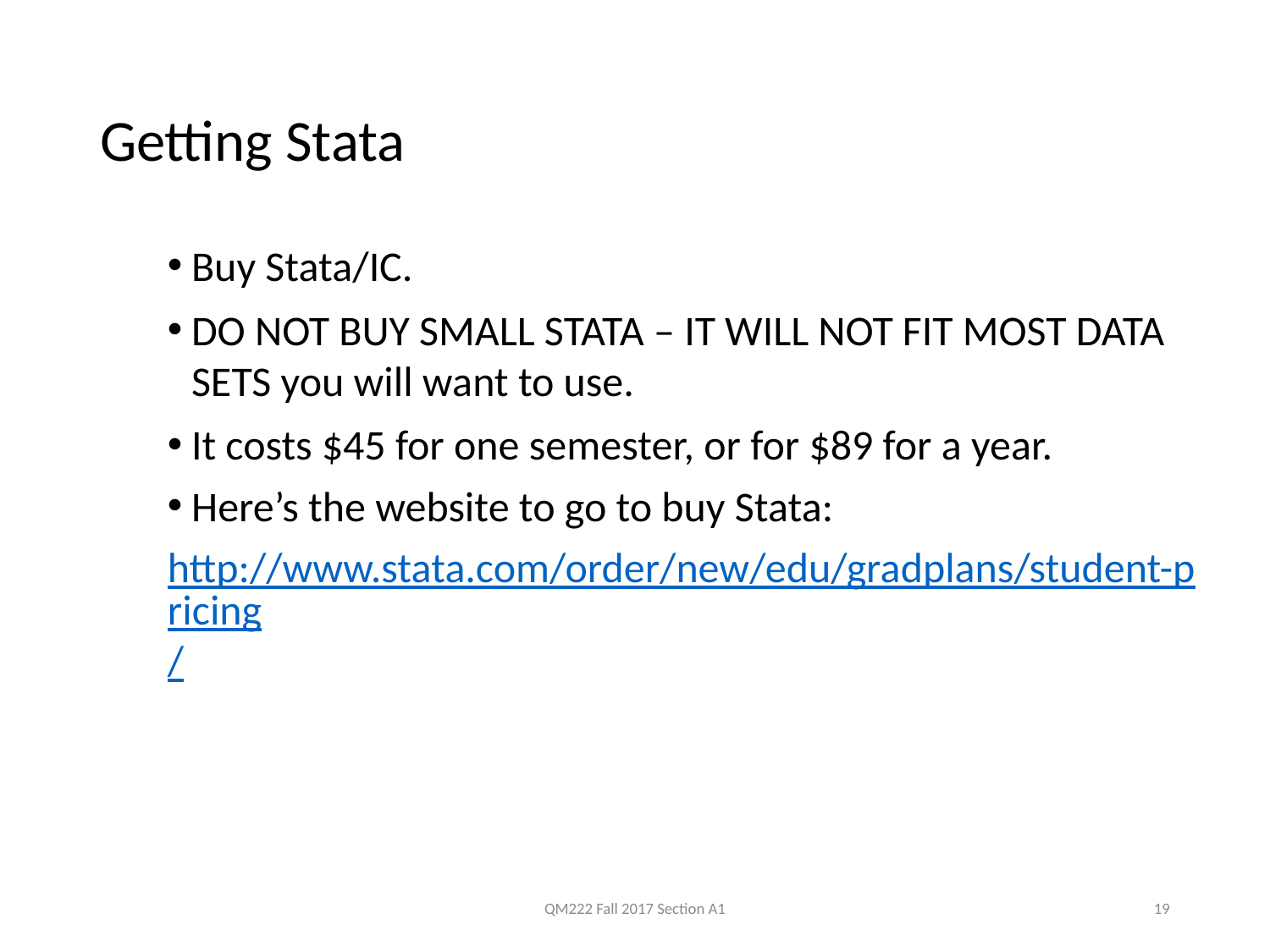

# Getting Stata
Buy Stata/IC.
DO NOT BUY SMALL STATA – IT WILL NOT FIT MOST DATA SETS you will want to use.
It costs $45 for one semester, or for $89 for a year.
Here’s the website to go to buy Stata:
http://www.stata.com/order/new/edu/gradplans/student-pricing/
QM222 Fall 2017 Section A1
19